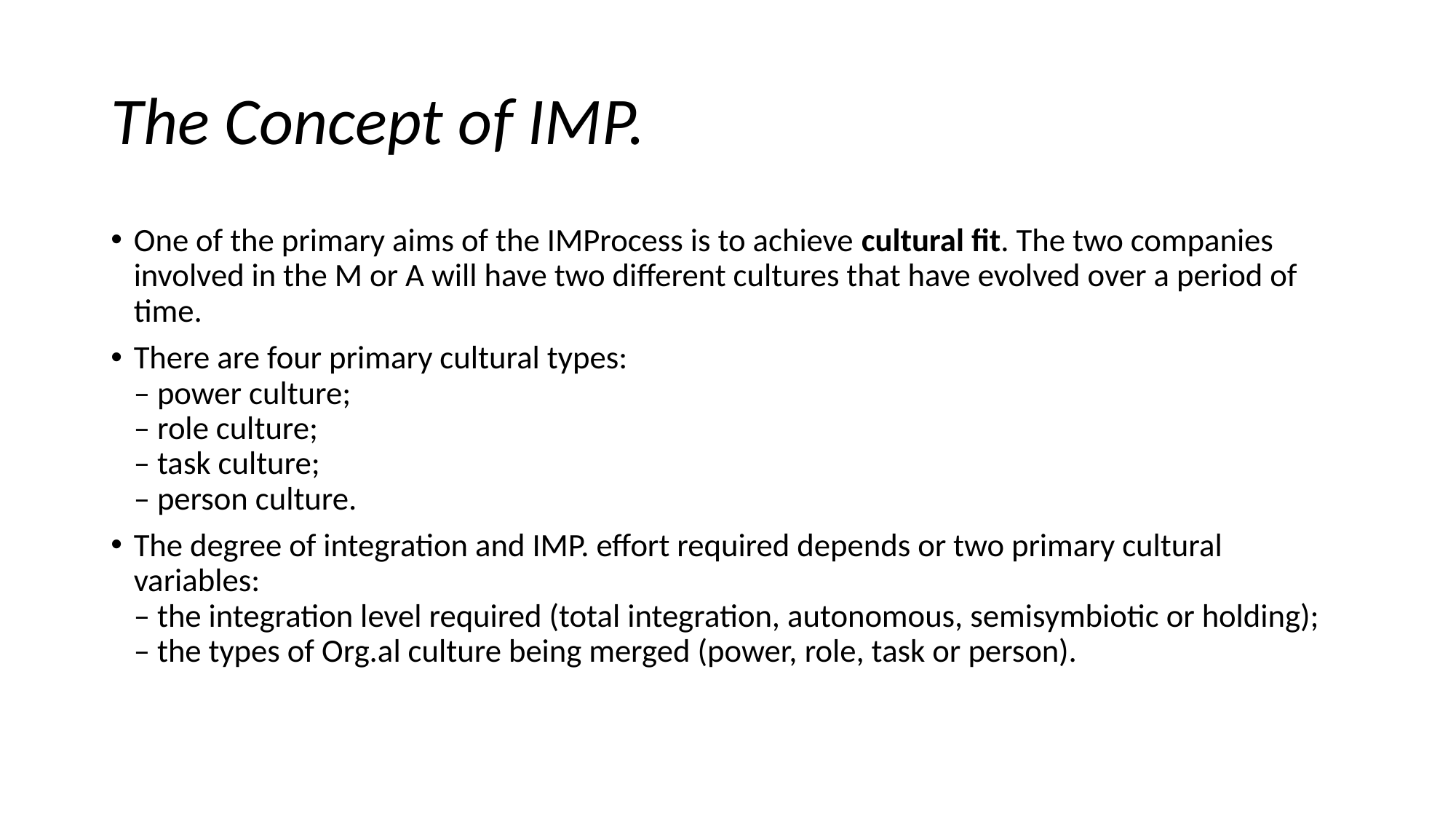

# The Concept of IMP.
One of the primary aims of the IMProcess is to achieve cultural fit. The two companies involved in the M or A will have two different cultures that have evolved over a period of time.
There are four primary cultural types:
– power culture;
– role culture;
– task culture;
– person culture.
The degree of integration and IMP. effort required depends or two primary cultural variables:
– the integration level required (total integration, autonomous, semisymbiotic or holding);
– the types of Org.al culture being merged (power, role, task or person).